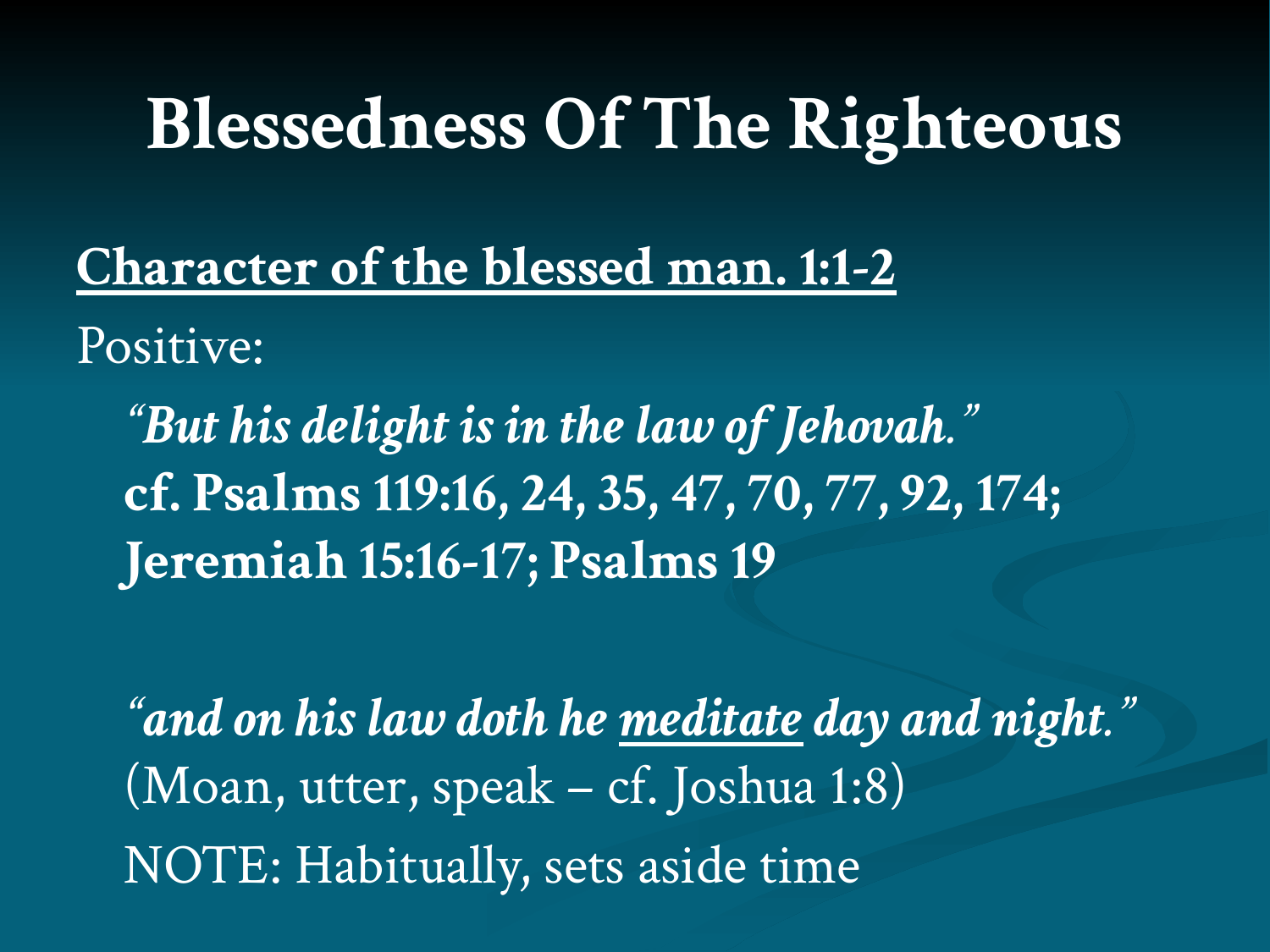

# Blessedness Of The Righteous
Character of the blessed man. 1:1-2
Positive:
	“But his delight is in the law of Jehovah.”
cf. Psalms 119:16, 24, 35, 47, 70, 77, 92, 174;
Jeremiah 15:16-17; Psalms 19

	“and on his law doth he meditate day and night.” (Moan, utter, speak – cf. Joshua 1:8)
	NOTE: Habitually, sets aside time